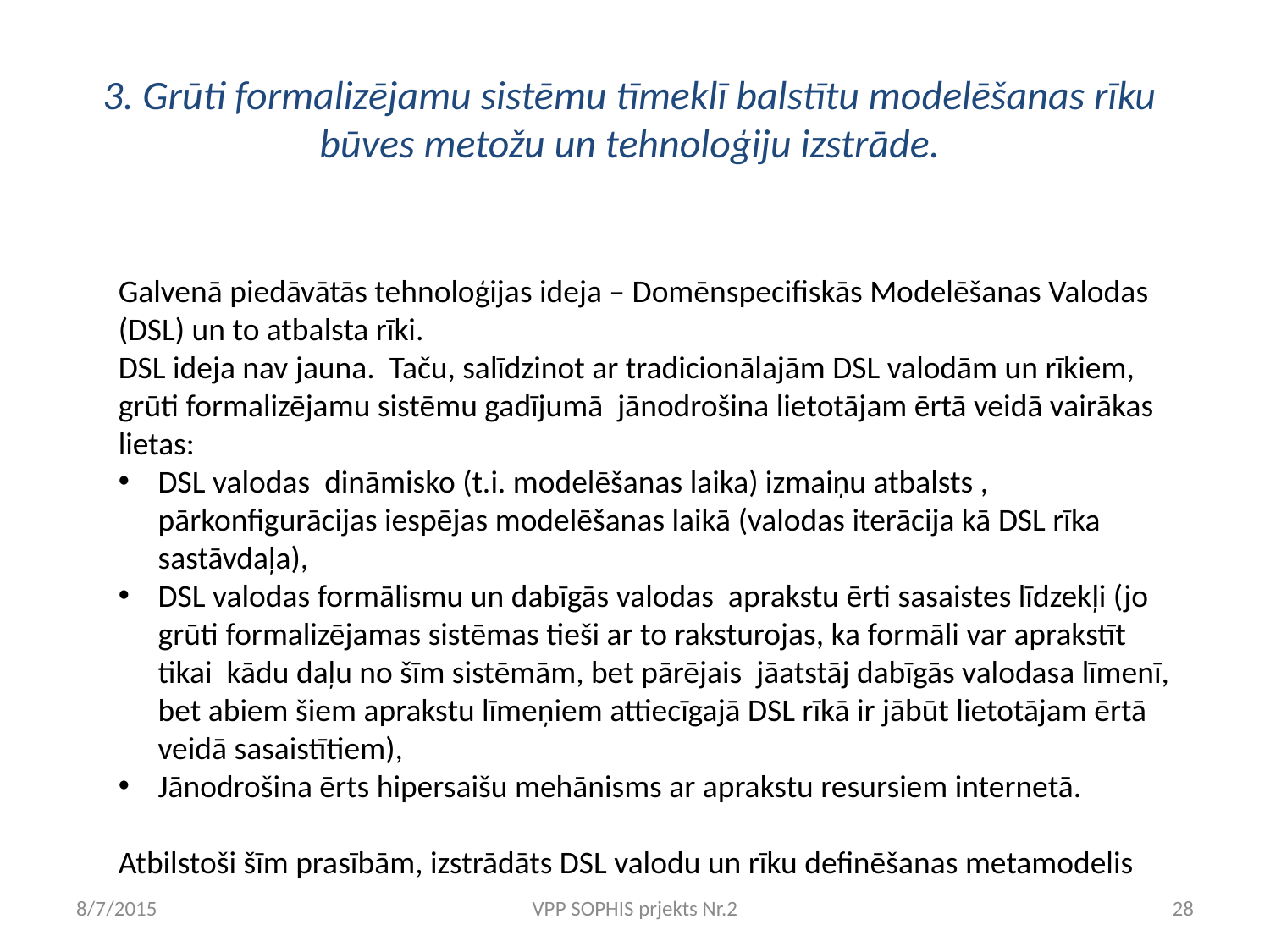

# 3. Grūti formalizējamu sistēmu tīmeklī balstītu modelēšanas rīku  būves metožu un tehnoloģiju izstrāde.
Galvenā piedāvātās tehnoloģijas ideja – Domēnspecifiskās Modelēšanas Valodas (DSL) un to atbalsta rīki.
DSL ideja nav jauna.  Taču, salīdzinot ar tradicionālajām DSL valodām un rīkiem, grūti formalizējamu sistēmu gadījumā  jānodrošina lietotājam ērtā veidā vairākas lietas:
DSL valodas  dināmisko (t.i. modelēšanas laika) izmaiņu atbalsts , pārkonfigurācijas iespējas modelēšanas laikā (valodas iterācija kā DSL rīka sastāvdaļa),
DSL valodas formālismu un dabīgās valodas  aprakstu ērti sasaistes līdzekļi (jo grūti formalizējamas sistēmas tieši ar to raksturojas, ka formāli var aprakstīt tikai  kādu daļu no šīm sistēmām, bet pārējais  jāatstāj dabīgās valodasa līmenī, bet abiem šiem aprakstu līmeņiem attiecīgajā DSL rīkā ir jābūt lietotājam ērtā veidā sasaistītiem),
Jānodrošina ērts hipersaišu mehānisms ar aprakstu resursiem internetā.

Atbilstoši šīm prasībām, izstrādāts DSL valodu un rīku definēšanas metamodelis
8/7/2015
VPP SOPHIS prjekts Nr.2
28